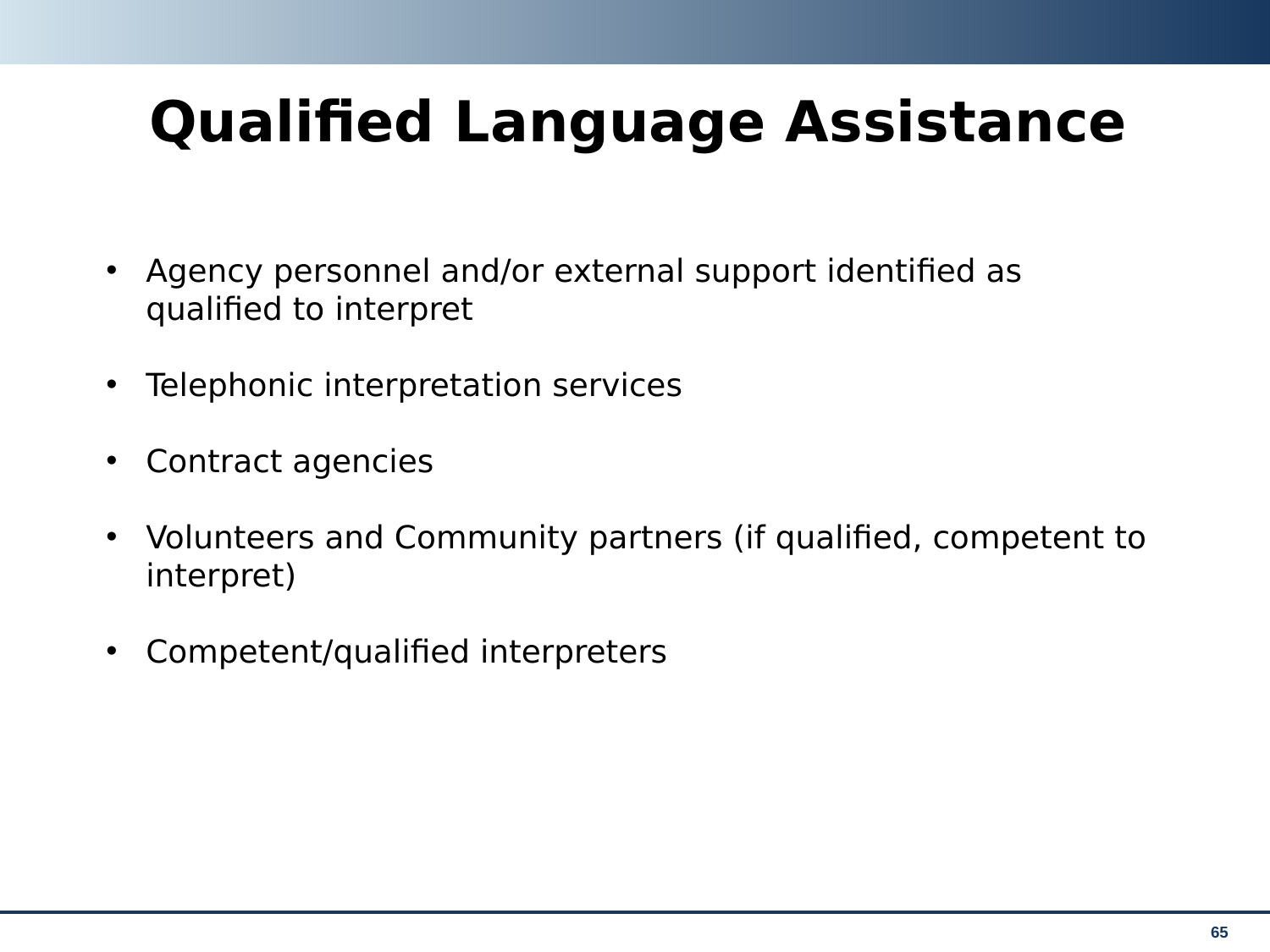

# Qualified Language Assistance
Agency personnel and/or external support identified as qualified to interpret

Telephonic interpretation services

Contract agencies

Volunteers and Community partners (if qualified, competent to interpret)

Competent/qualified interpreters